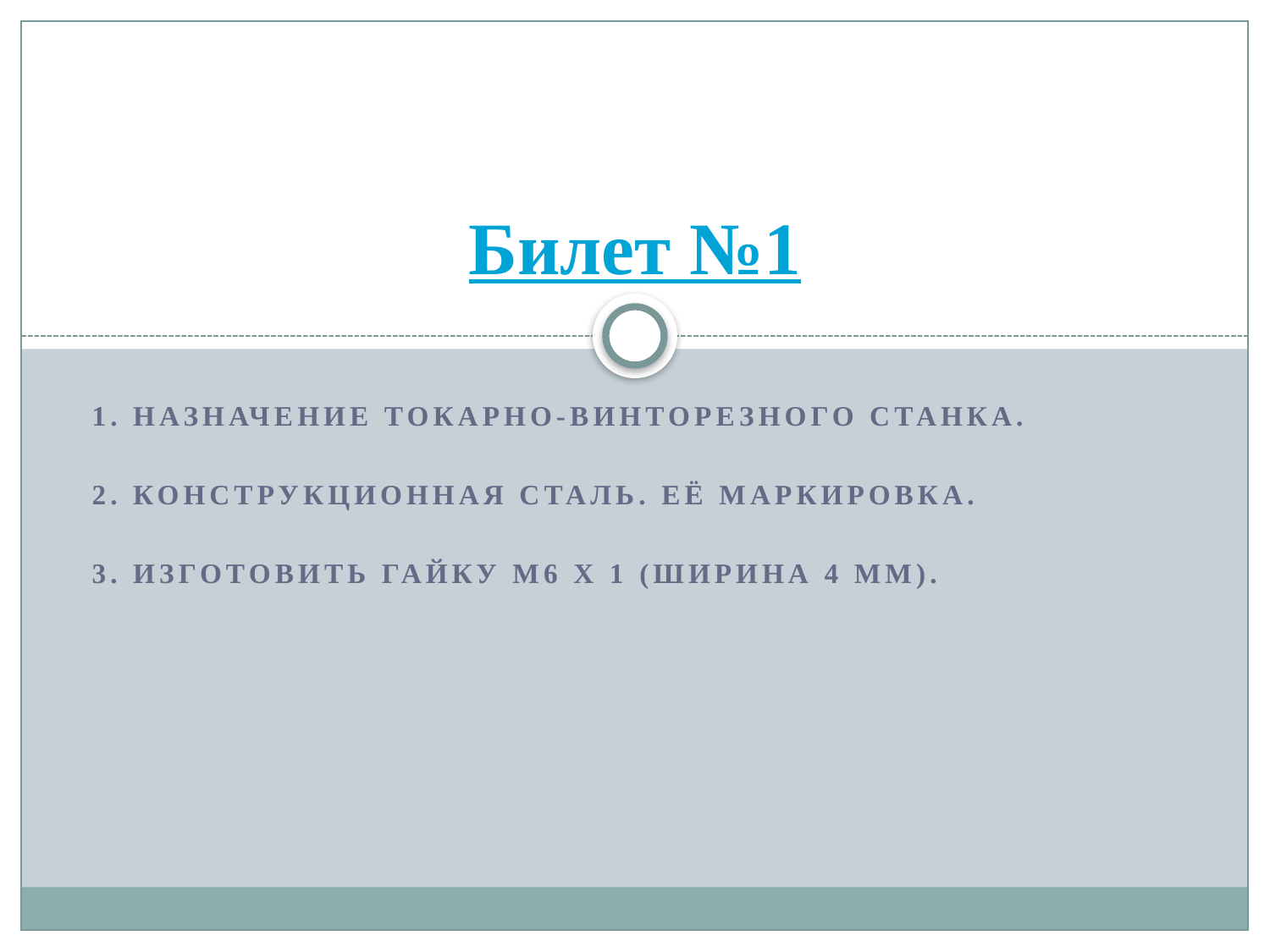

# Билет №1
1. Назначение токарно-винторезного станка.

2. Конструкционная сталь. Её маркировка.

3. Изготовить гайку М6 х 1 (ширина 4 мм).